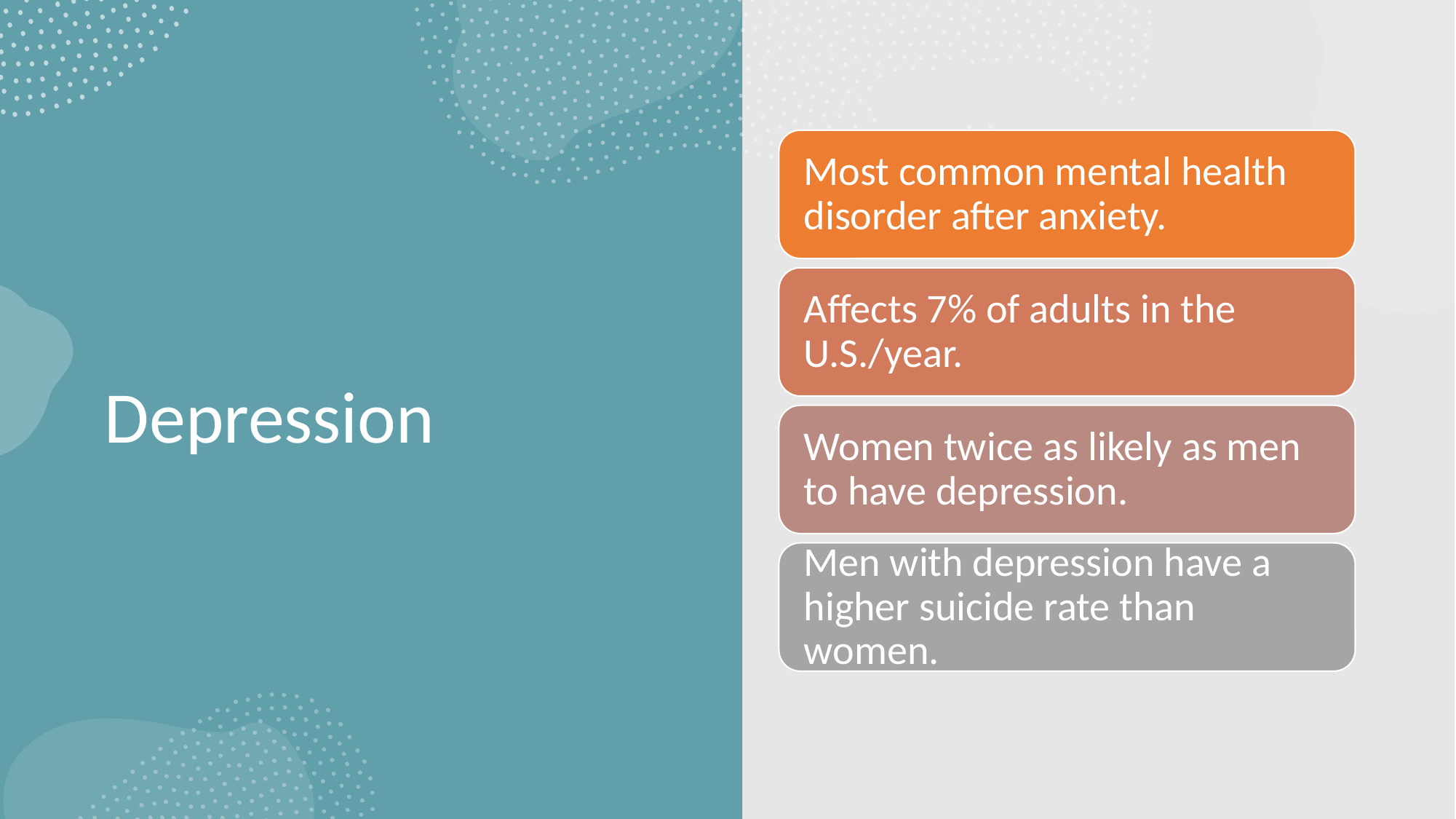

Most common mental health disorder after anxiety.
Affects 7% of adults in the U.S./year.
Women twice as likely as men to have depression.
Men with depression have a higher suicide rate than women.
# Depression